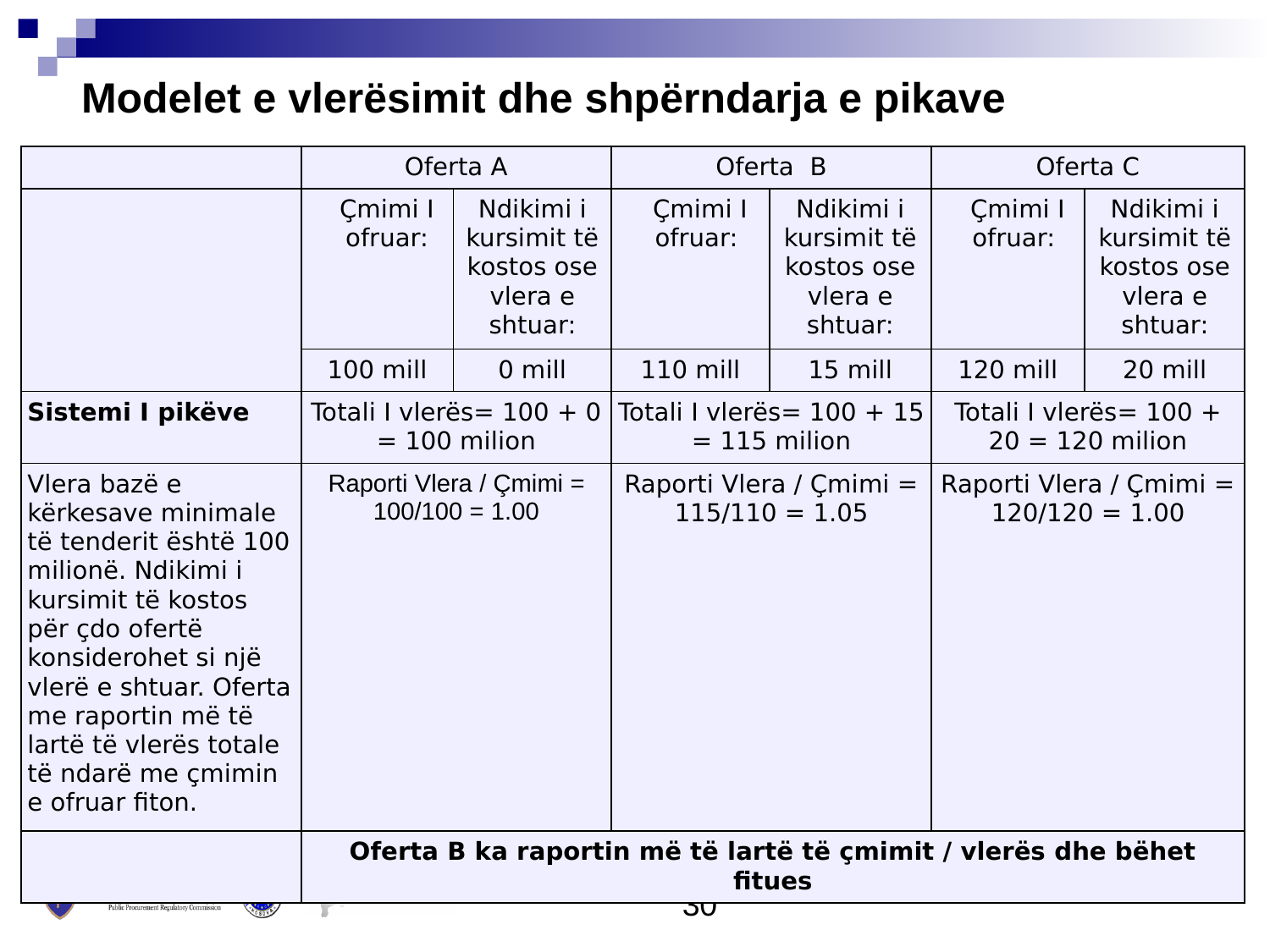

Modelet e vlerësimit dhe shpërndarja e pikave
|  | Oferta A |  | Oferta B |  | Oferta C |  |
| --- | --- | --- | --- | --- | --- | --- |
|  | Çmimi I ofruar: | Ndikimi i kursimit të kostos ose vlera e shtuar: | Çmimi I ofruar: | Ndikimi i kursimit të kostos ose vlera e shtuar: | Çmimi I ofruar: | Ndikimi i kursimit të kostos ose vlera e shtuar: |
|  | 100 mill | 0 mill | 110 mill | 15 mill | 120 mill | 20 mill |
| Sistemi I pikëve | Totali I vlerës= 100 + 0 = 100 milion |  | Totali I vlerës= 100 + 15 = 115 milion |  | Totali I vlerës= 100 + 20 = 120 milion |  |
| Vlera bazë e kërkesave minimale të tenderit është 100 milionë. Ndikimi i kursimit të kostos për çdo ofertë konsiderohet si një vlerë e shtuar. Oferta me raportin më të lartë të vlerës totale të ndarë me çmimin e ofruar fiton. | Raporti Vlera / Çmimi = 100/100 = 1.00 |  | Raporti Vlera / Çmimi = 115/110 = 1.05 |  | Raporti Vlera / Çmimi = 120/120 = 1.00 |  |
|  | Oferta B ka raportin më të lartë të çmimit / vlerës dhe bëhet fitues |  |  |  |  |  |